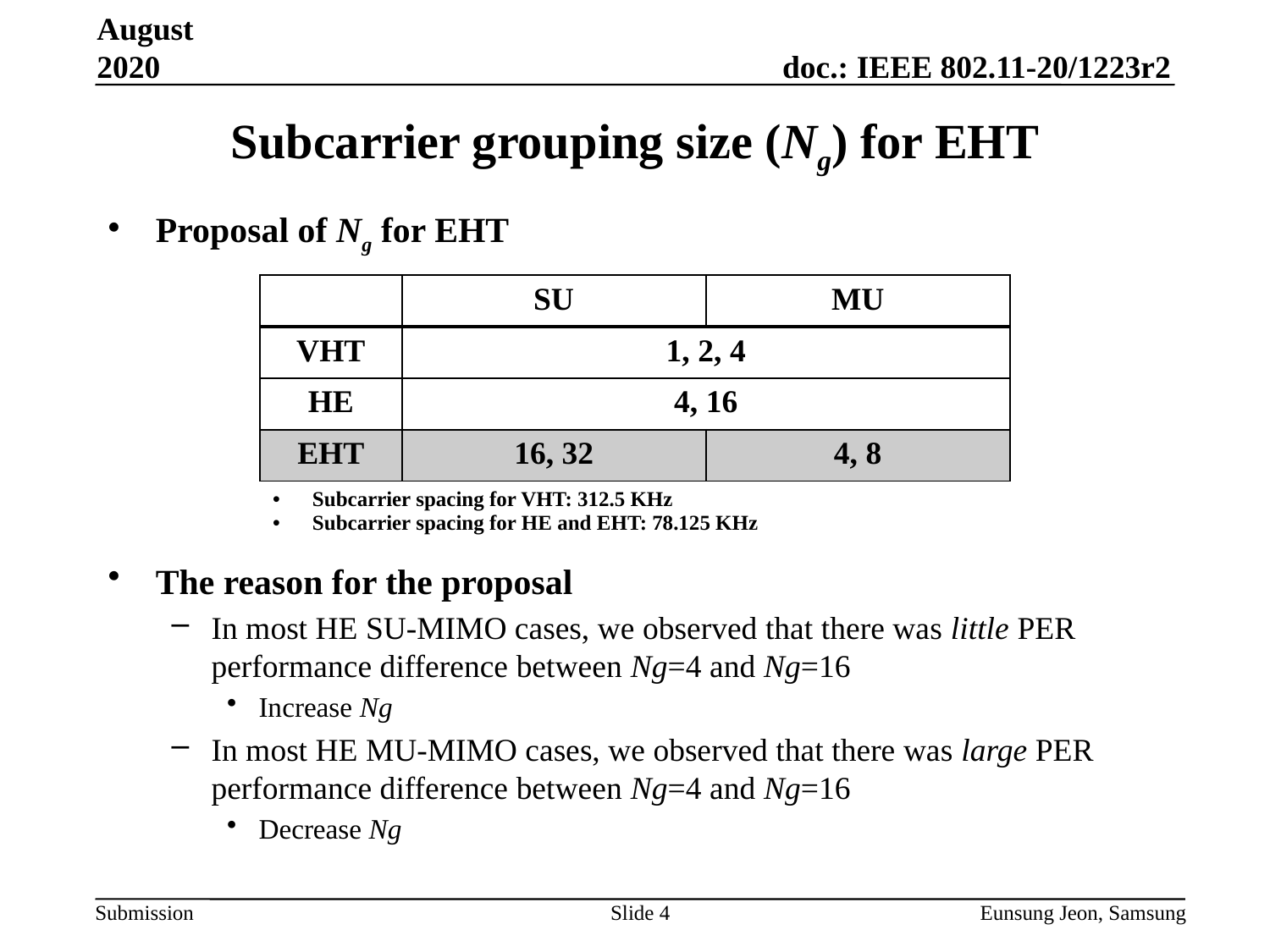

August 2020
# Subcarrier grouping size (Ng) for EHT
Proposal of Ng for EHT

The reason for the proposal
In most HE SU-MIMO cases, we observed that there was little PER performance difference between Ng=4 and Ng=16
Increase Ng
In most HE MU-MIMO cases, we observed that there was large PER performance difference between Ng=4 and Ng=16
Decrease Ng

|  | SU | MU |
| --- | --- | --- |
| VHT | 1, 2, 4 |  |
| HE | 4, 16 |  |
| EHT | 16, 32 | 4, 8 |
| Subcarrier spacing for VHT: 312.5 KHz Subcarrier spacing for HE and EHT: 78.125 KHz |  |  |
Slide 4
Eunsung Jeon, Samsung